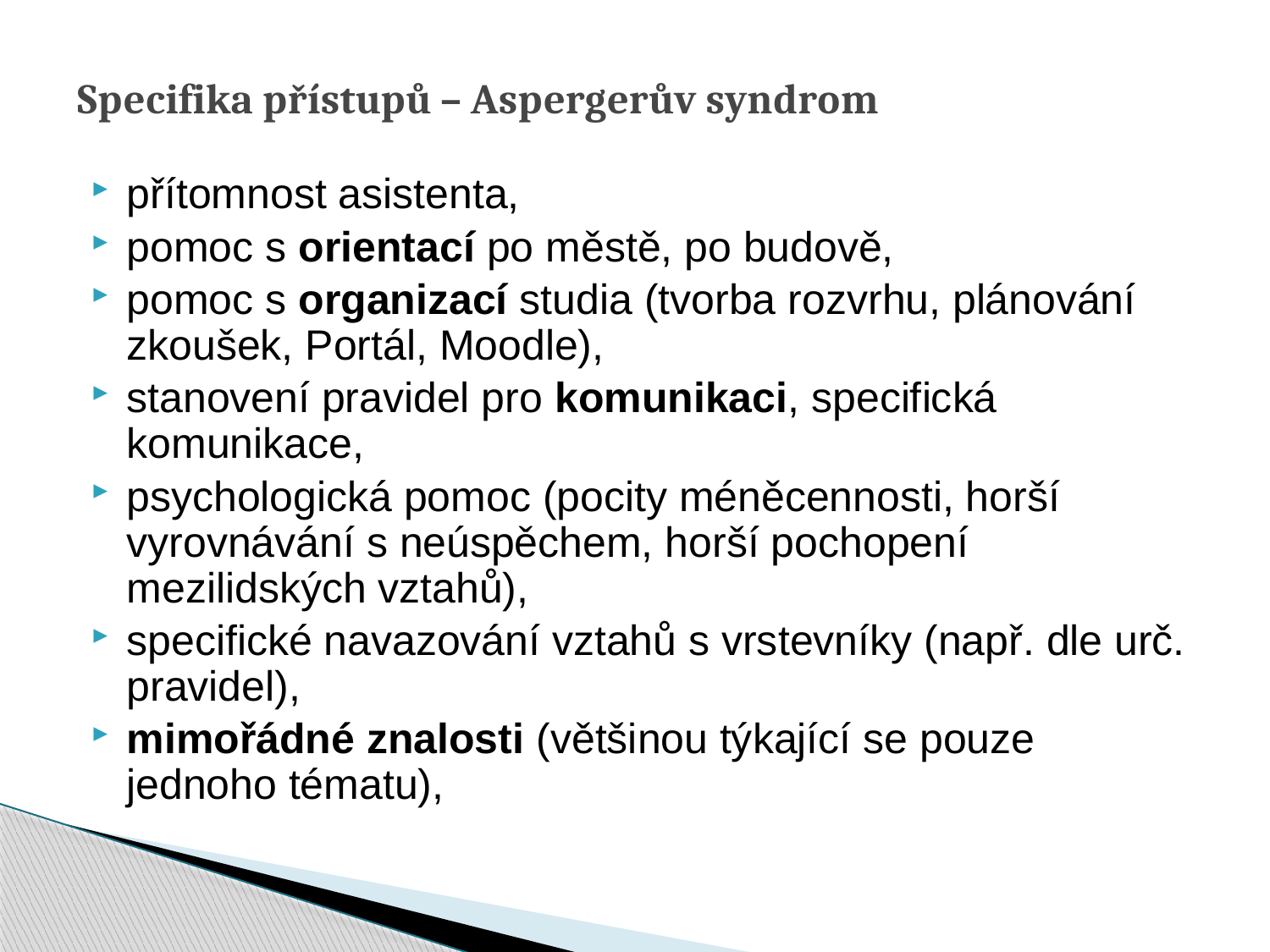

# Specifika přístupů – Aspergerův syndrom
přítomnost asistenta,
pomoc s orientací po městě, po budově,
pomoc s organizací studia (tvorba rozvrhu, plánování zkoušek, Portál, Moodle),
stanovení pravidel pro komunikaci, specifická komunikace,
psychologická pomoc (pocity méněcennosti, horší vyrovnávání s neúspěchem, horší pochopení mezilidských vztahů),
specifické navazování vztahů s vrstevníky (např. dle urč. pravidel),
mimořádné znalosti (většinou týkající se pouze jednoho tématu),